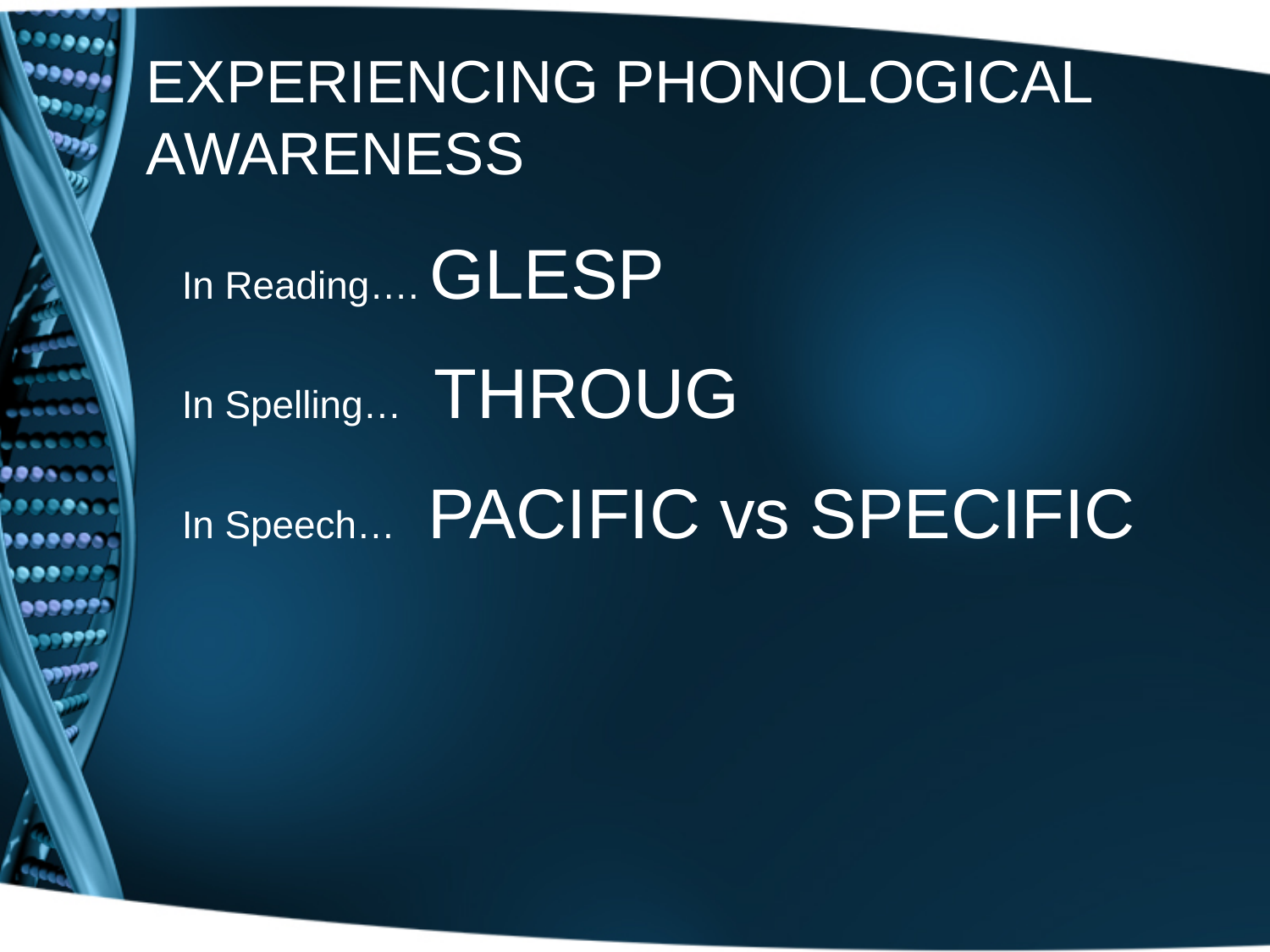

# EXPERIENCING PHONOLOGICAL AWARENESS
In Reading…. GLESP
In Spelling…   THROUG
In Speech…   PACIFIC vs SPECIFIC